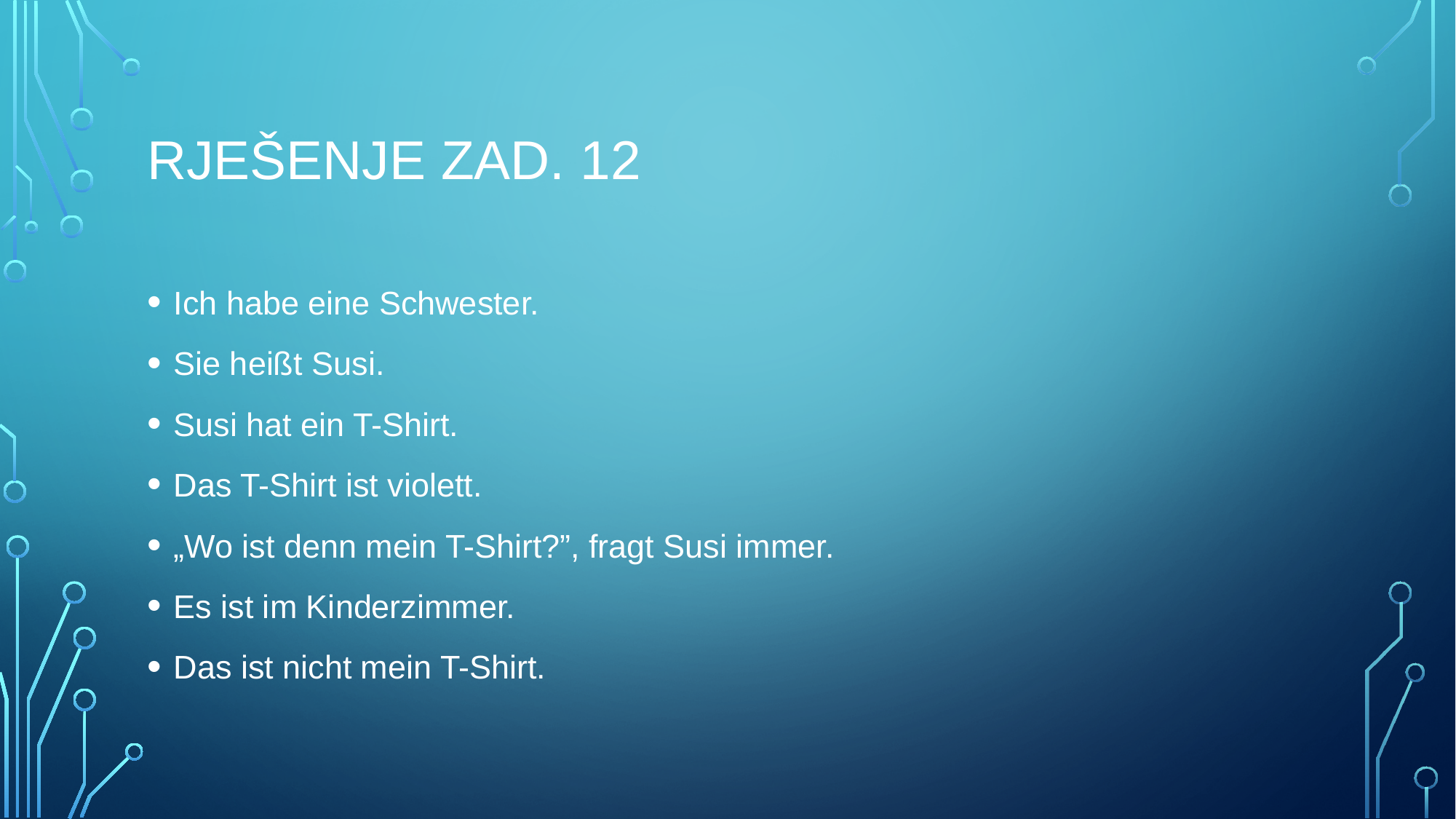

# Rješenje zad. 12
Ich habe eine Schwester.
Sie heißt Susi.
Susi hat ein T-Shirt.
Das T-Shirt ist violett.
„Wo ist denn mein T-Shirt?”, fragt Susi immer.
Es ist im Kinderzimmer.
Das ist nicht mein T-Shirt.